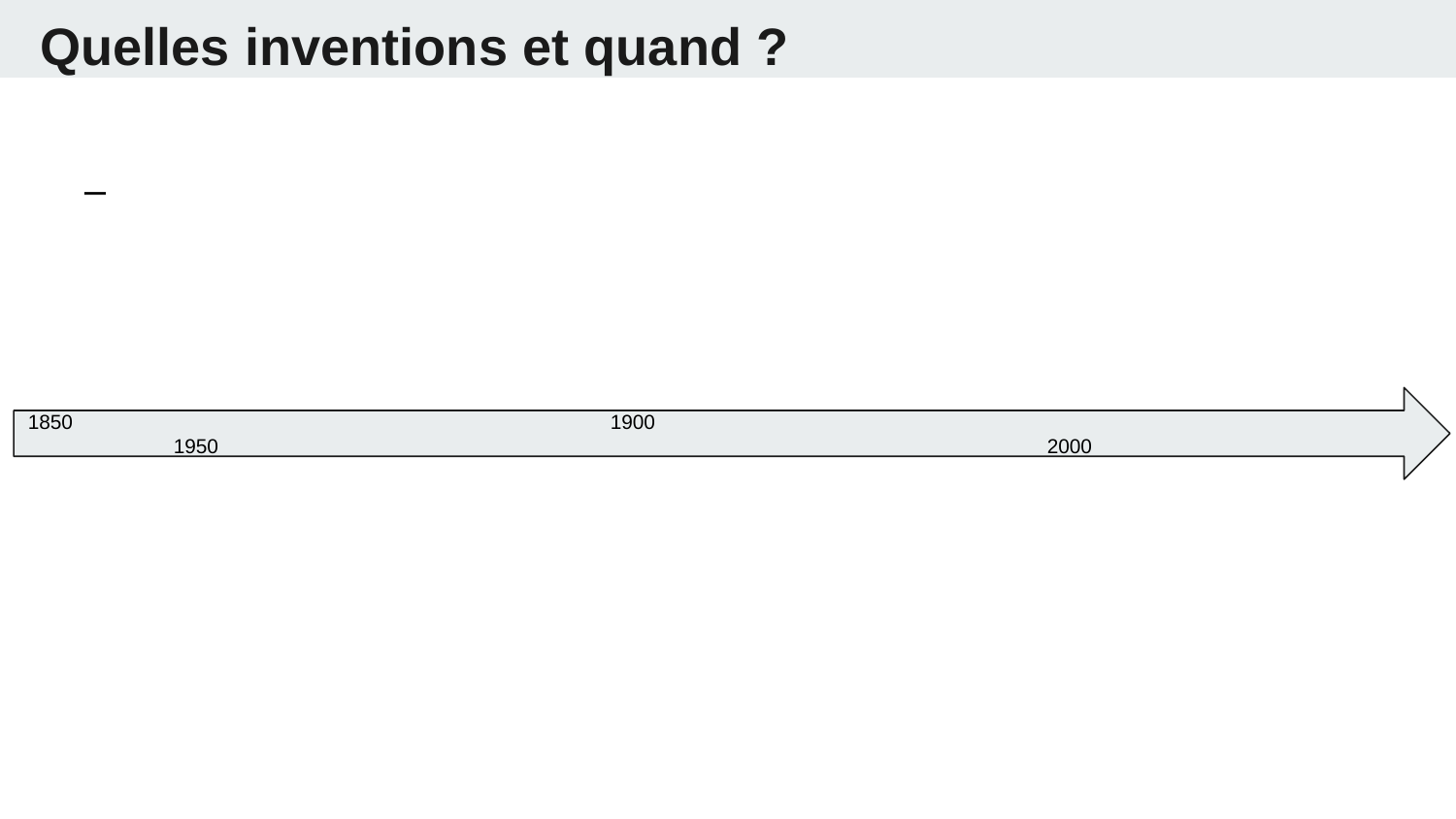

Quelles inventions et quand ?

1850				1900						1950						2000